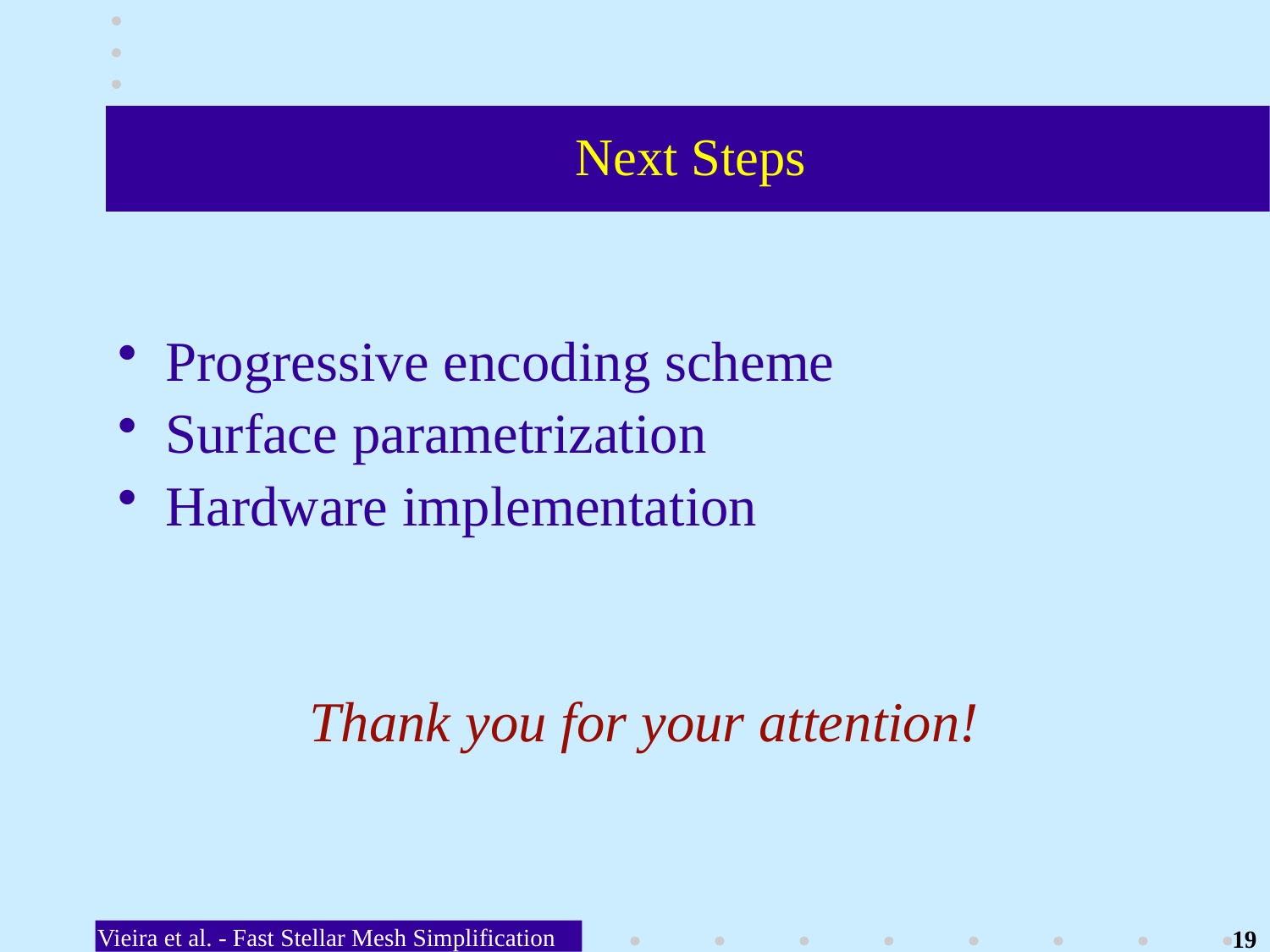

Next Steps
Progressive encoding scheme
Surface parametrization
Hardware implementation

Thank you for your attention!

Vieira et al. - Fast Stellar Mesh Simplification
19